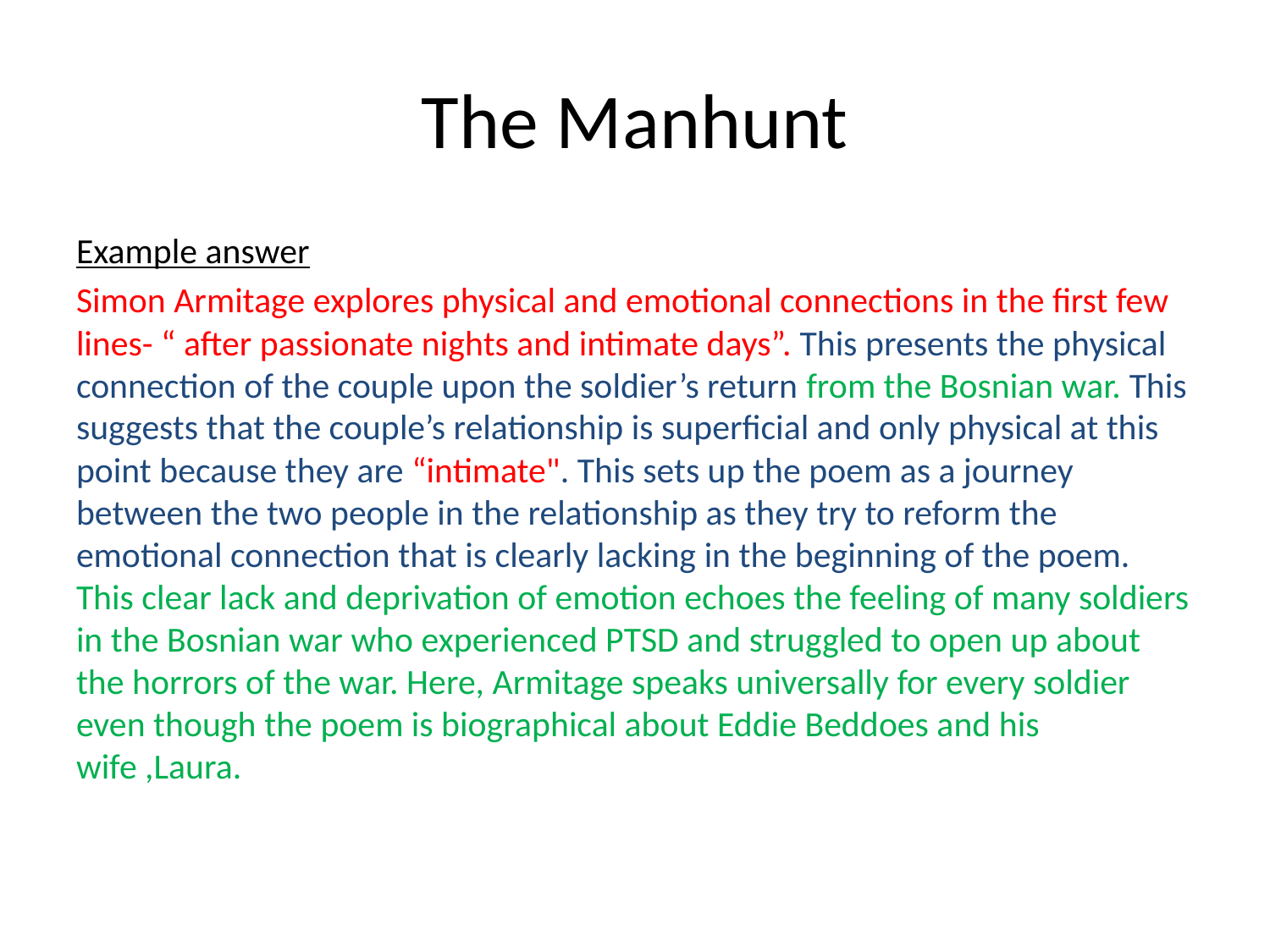

# The Manhunt
Example answer
Simon Armitage explores physical and emotional connections in the first few lines- “ after passionate nights and intimate days”. This presents the physical connection of the couple upon the soldier’s return from the Bosnian war. This suggests that the couple’s relationship is superficial and only physical at this point because they are “intimate". This sets up the poem as a journey between the two people in the relationship as they try to reform the emotional connection that is clearly lacking in the beginning of the poem. This clear lack and deprivation of emotion echoes the feeling of many soldiers in the Bosnian war who experienced PTSD and struggled to open up about the horrors of the war. Here, Armitage speaks universally for every soldier even though the poem is biographical about Eddie Beddoes and his wife ,Laura.